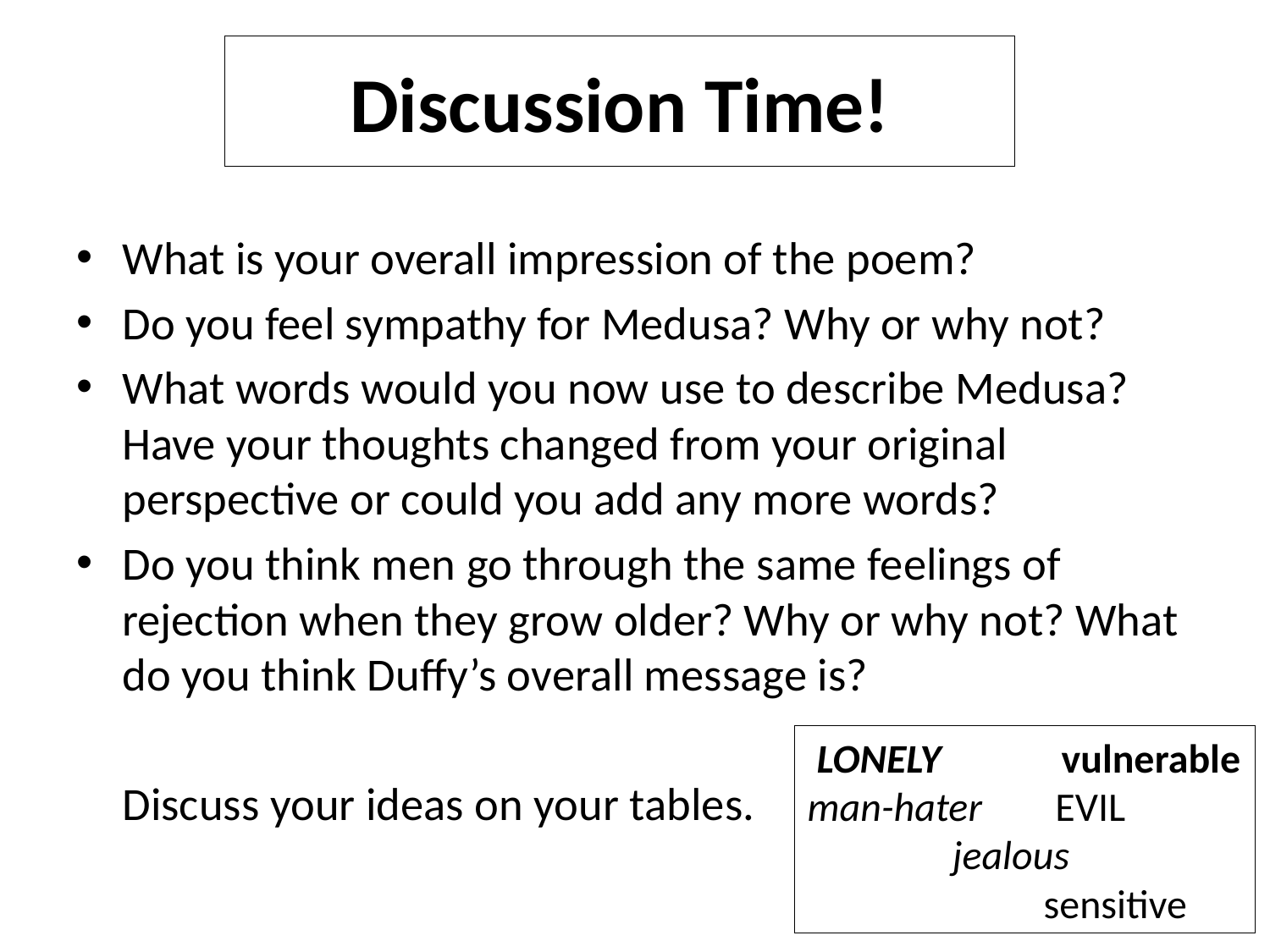

# Discussion Time!
What is your overall impression of the poem?
Do you feel sympathy for Medusa? Why or why not?
What words would you now use to describe Medusa? Have your thoughts changed from your original perspective or could you add any more words?
Do you think men go through the same feelings of rejection when they grow older? Why or why not? What do you think Duffy’s overall message is?

	Discuss your ideas on your tables.
 lonely    	vulnerable man-hater        EVIL
	  jealous
	            sensitive